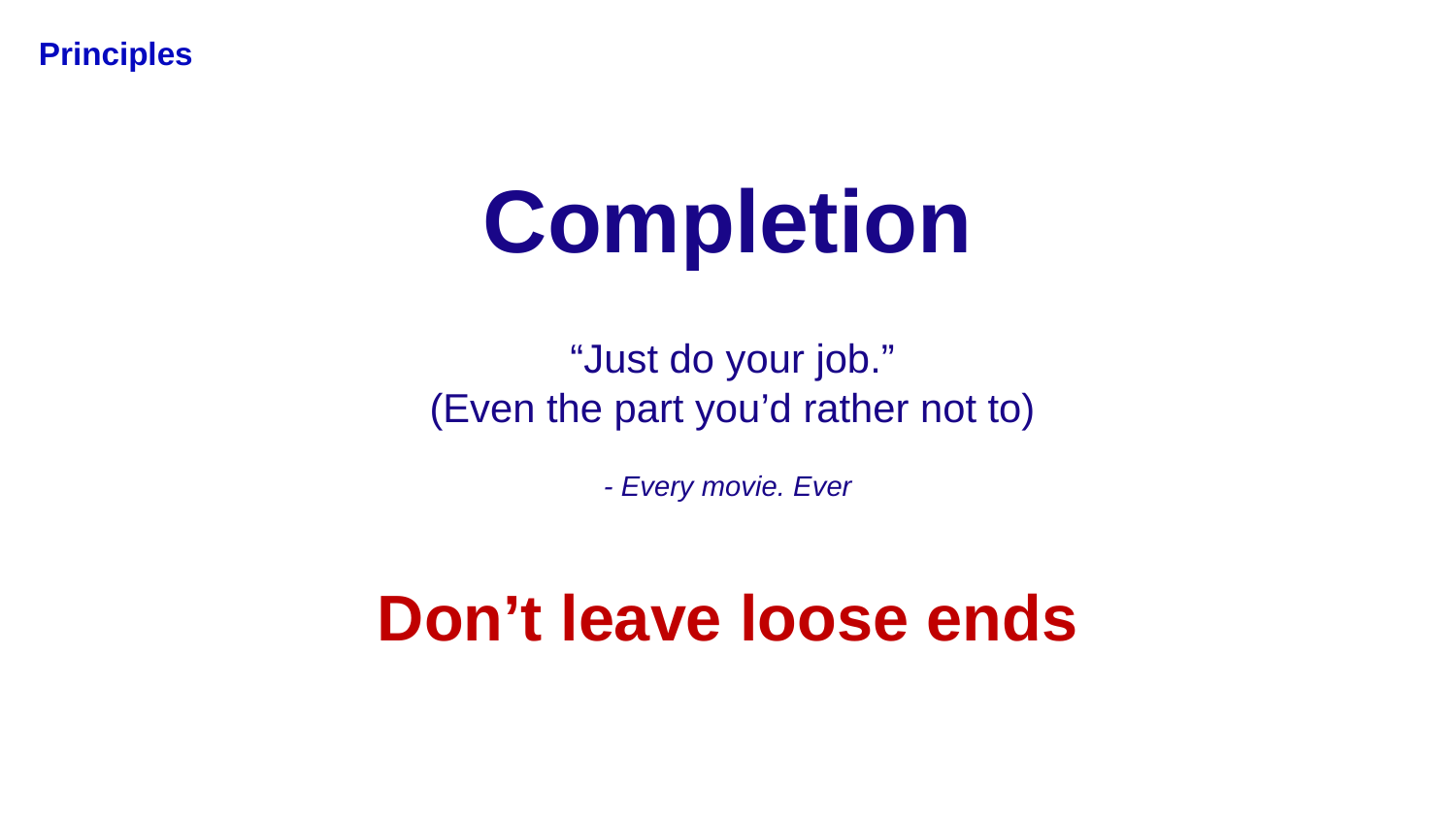

Principles
Completion
“Just do your job.”
(Even the part you’d rather not to)
- Every movie. Ever
Don’t leave loose ends